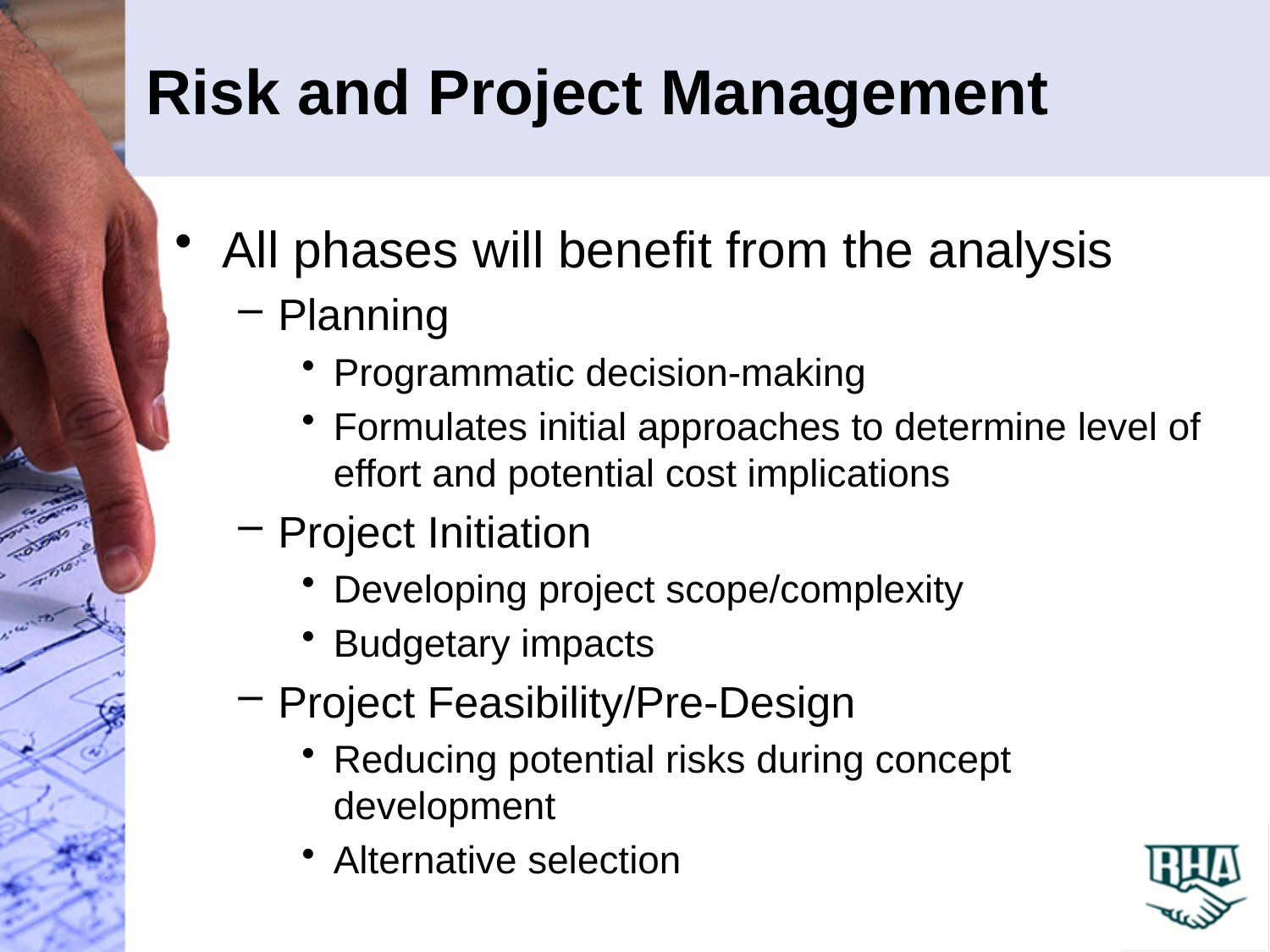

# Risk and Project Management
All phases will benefit from the analysis
Planning
Programmatic decision-making
Formulates initial approaches to determine level of effort and potential cost implications
Project Initiation
Developing project scope/complexity
Budgetary impacts
Project Feasibility/Pre-Design
Reducing potential risks during concept development
Alternative selection